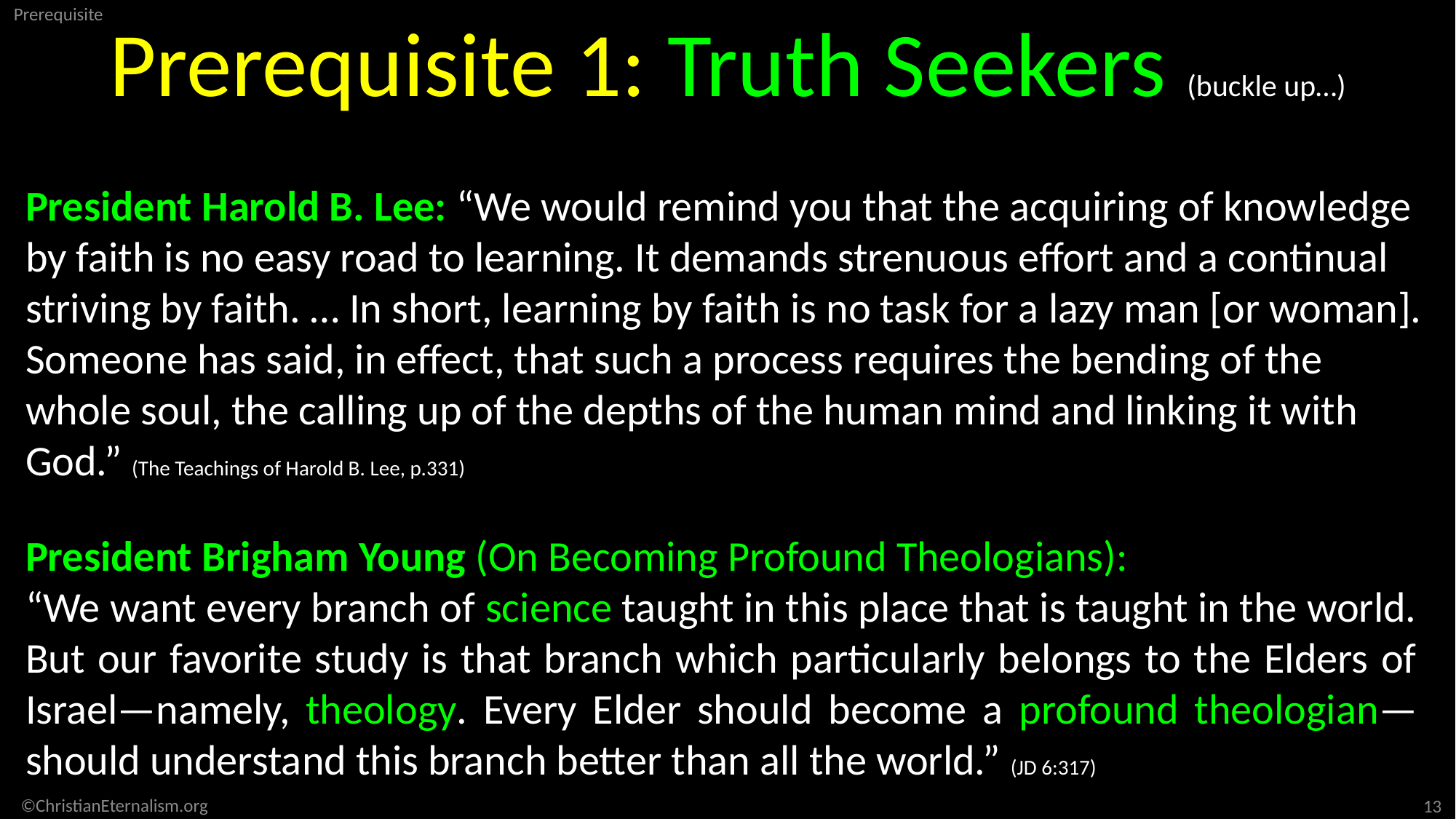

Prerequisite 1: Truth Seekers (buckle up…)
President Harold B. Lee: “We would remind you that the acquiring of knowledge by faith is no easy road to learning. It demands strenuous effort and a continual striving by faith. … In short, learning by faith is no task for a lazy man [or woman]. Someone has said, in effect, that such a process requires the bending of the whole soul, the calling up of the depths of the human mind and linking it with God.” (The Teachings of Harold B. Lee, p.331)
President Brigham Young (On Becoming Profound Theologians):
“We want every branch of science taught in this place that is taught in the world. But our favorite study is that branch which particularly belongs to the Elders of Israel—namely, theology. Every Elder should become a profound theologian—should understand this branch better than all the world.” (JD 6:317)
©ChristianEternalism.org
13